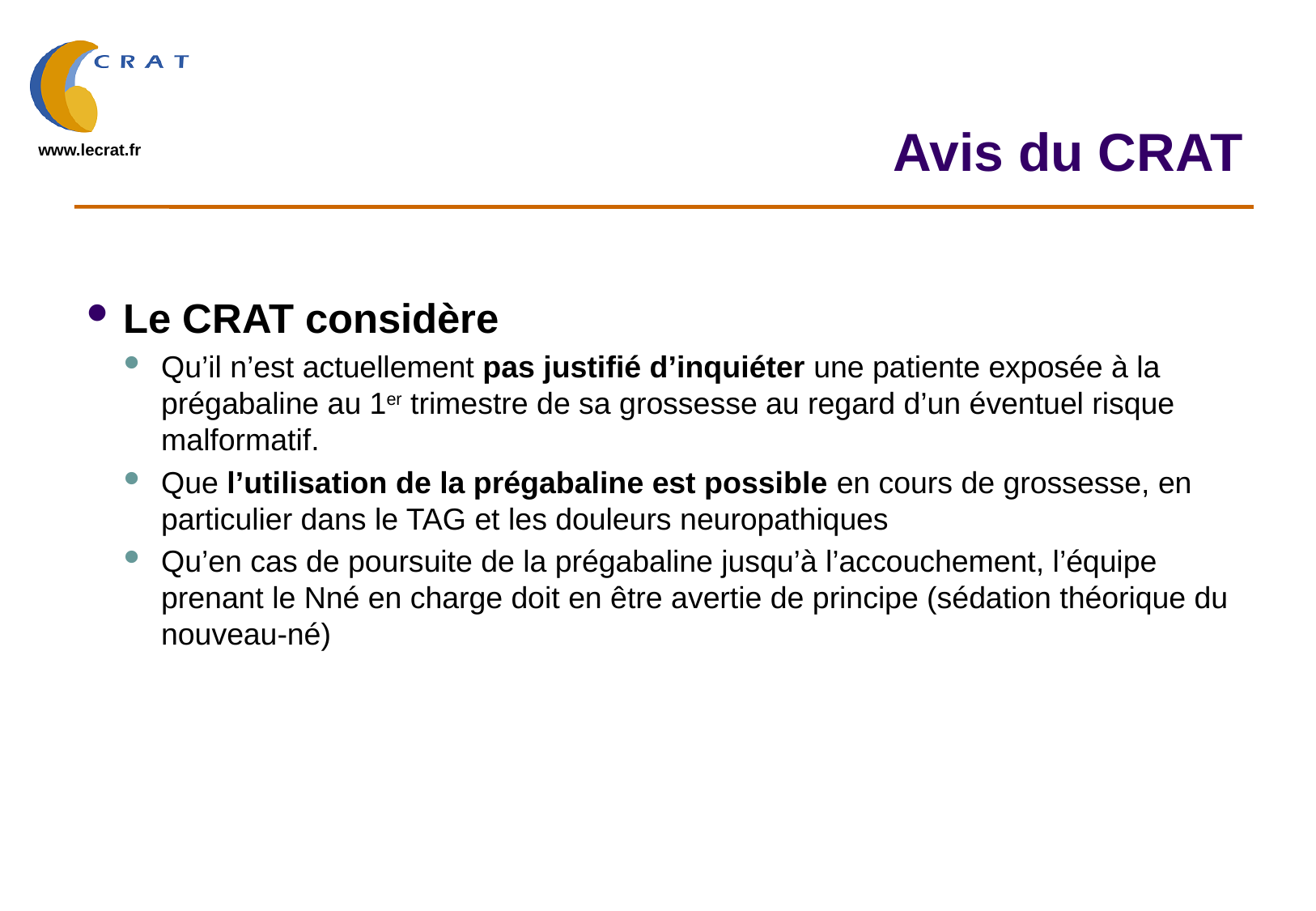

# Avis du CRAT

Le CRAT considère
Qu’il n’est actuellement pas justifié d’inquiéter une patiente exposée à la prégabaline au 1er trimestre de sa grossesse au regard d’un éventuel risque malformatif.
Que l’utilisation de la prégabaline est possible en cours de grossesse, en particulier dans le TAG et les douleurs neuropathiques
Qu’en cas de poursuite de la prégabaline jusqu’à l’accouchement, l’équipe prenant le Nné en charge doit en être avertie de principe (sédation théorique du nouveau-né)